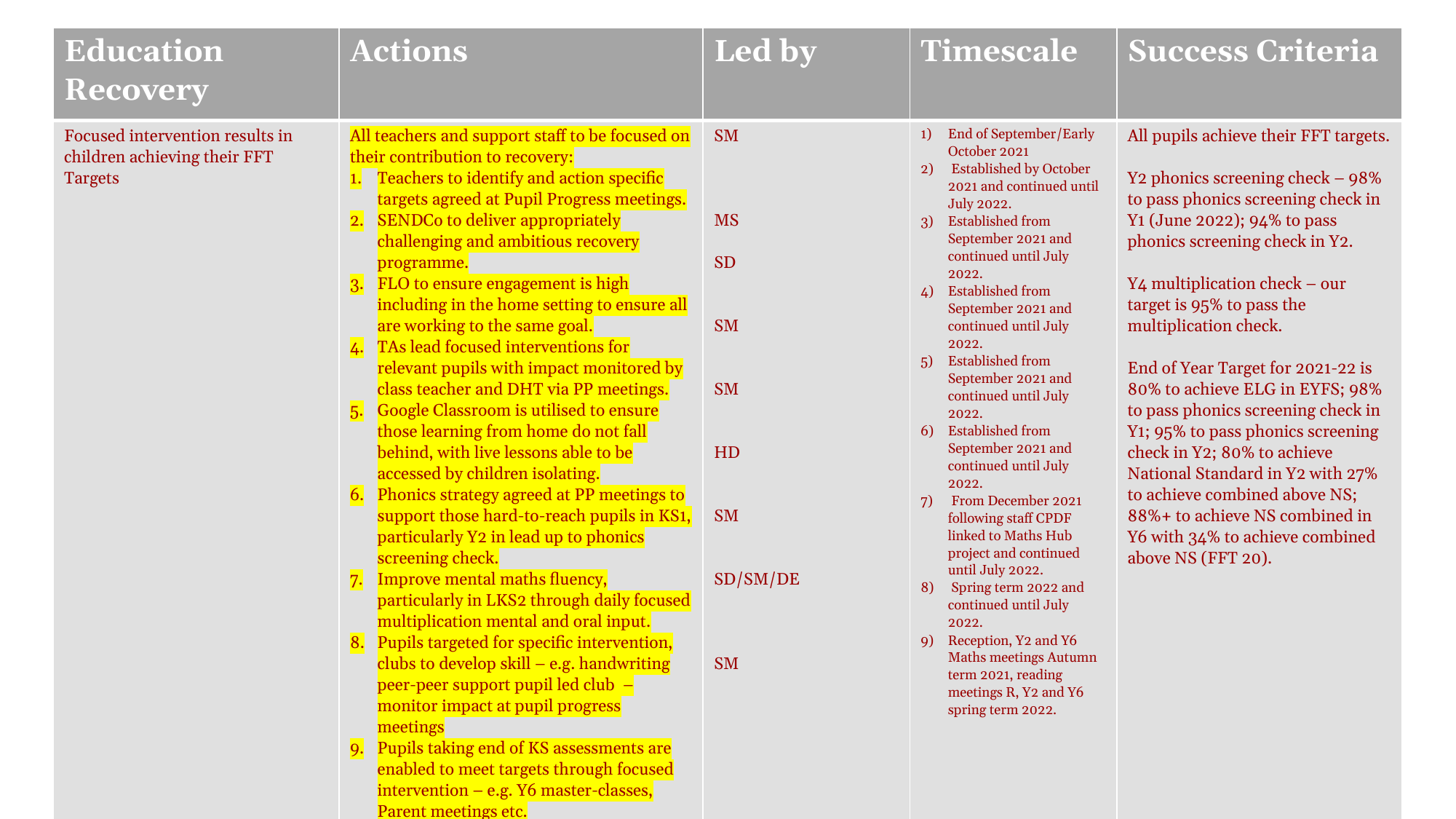

| Education Recovery | Actions | Led by | Timescale | Success Criteria |
| --- | --- | --- | --- | --- |
| Focused intervention results in children achieving their FFT Targets | All teachers and support staff to be focused on their contribution to recovery: Teachers to identify and action specific targets agreed at Pupil Progress meetings. SENDCo to deliver appropriately challenging and ambitious recovery programme. FLO to ensure engagement is high including in the home setting to ensure all are working to the same goal. TAs lead focused interventions for relevant pupils with impact monitored by class teacher and DHT via PP meetings. Google Classroom is utilised to ensure those learning from home do not fall behind, with live lessons able to be accessed by children isolating. Phonics strategy agreed at PP meetings to support those hard-to-reach pupils in KS1, particularly Y2 in lead up to phonics screening check. Improve mental maths fluency, particularly in LKS2 through daily focused multiplication mental and oral input. Pupils targeted for specific intervention, clubs to develop skill – e.g. handwriting peer-peer support pupil led club – monitor impact at pupil progress meetings Pupils taking end of KS assessments are enabled to meet targets through focused intervention – e.g. Y6 master-classes, Parent meetings etc. | SM MS SD SM SM HD SM SD/SM/DE SM | End of September/Early October 2021 Established by October 2021 and continued until July 2022. Established from September 2021 and continued until July 2022. Established from September 2021 and continued until July 2022. Established from September 2021 and continued until July 2022. Established from September 2021 and continued until July 2022. From December 2021 following staff CPDF linked to Maths Hub project and continued until July 2022. Spring term 2022 and continued until July 2022. Reception, Y2 and Y6 Maths meetings Autumn term 2021, reading meetings R, Y2 and Y6 spring term 2022. | All pupils achieve their FFT targets. Y2 phonics screening check – 98% to pass phonics screening check in Y1 (June 2022); 94% to pass phonics screening check in Y2. Y4 multiplication check – our target is 95% to pass the multiplication check. End of Year Target for 2021-22 is 80% to achieve ELG in EYFS; 98% to pass phonics screening check in Y1; 95% to pass phonics screening check in Y2; 80% to achieve National Standard in Y2 with 27% to achieve combined above NS; 88%+ to achieve NS combined in Y6 with 34% to achieve combined above NS (FFT 20). |